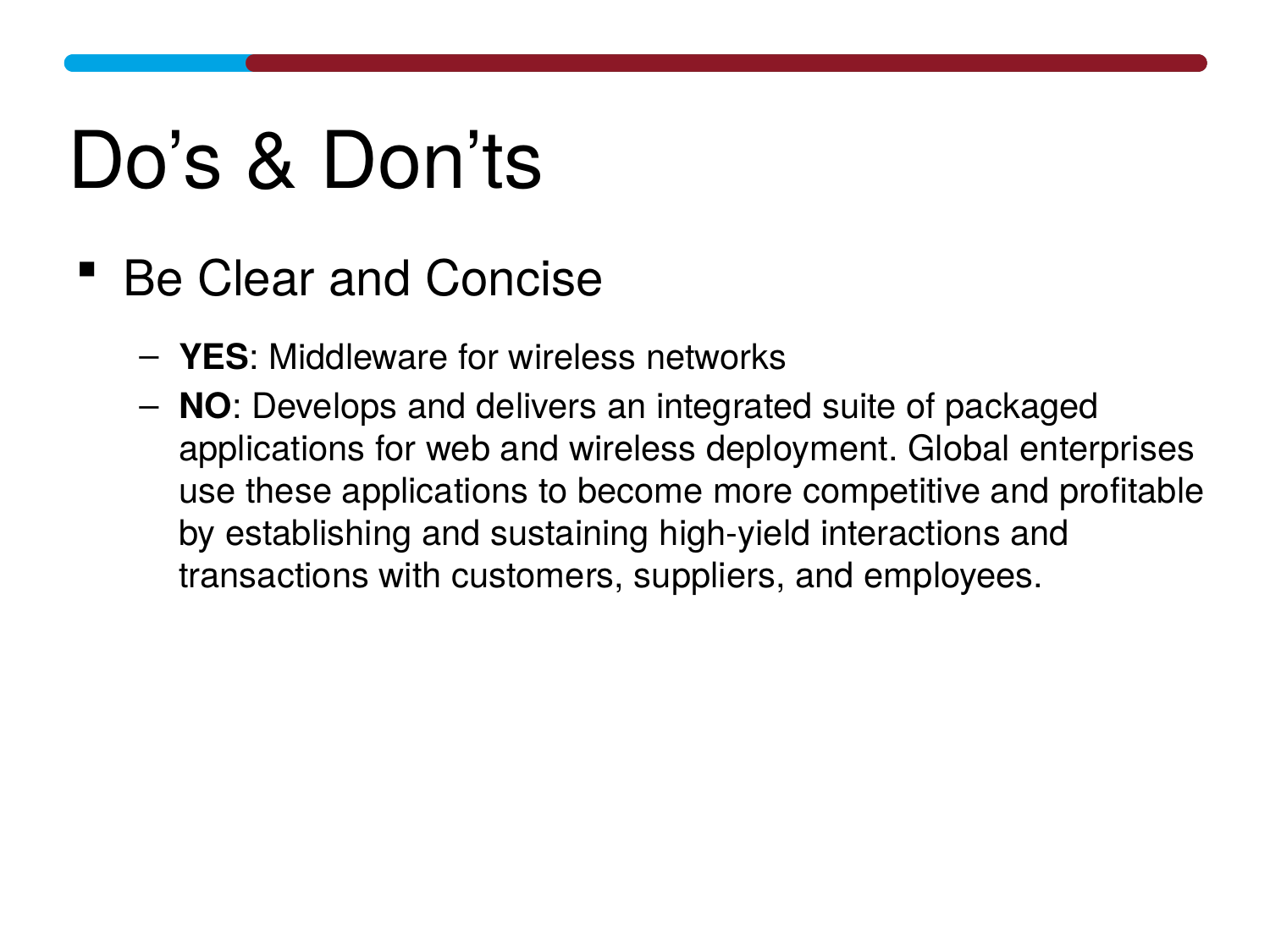

# Do’s & Don’ts
Be Clear and Concise
YES: Middleware for wireless networks
NO: Develops and delivers an integrated suite of packaged applications for web and wireless deployment. Global enterprises use these applications to become more competitive and profitable by establishing and sustaining high-yield interactions and transactions with customers, suppliers, and employees.